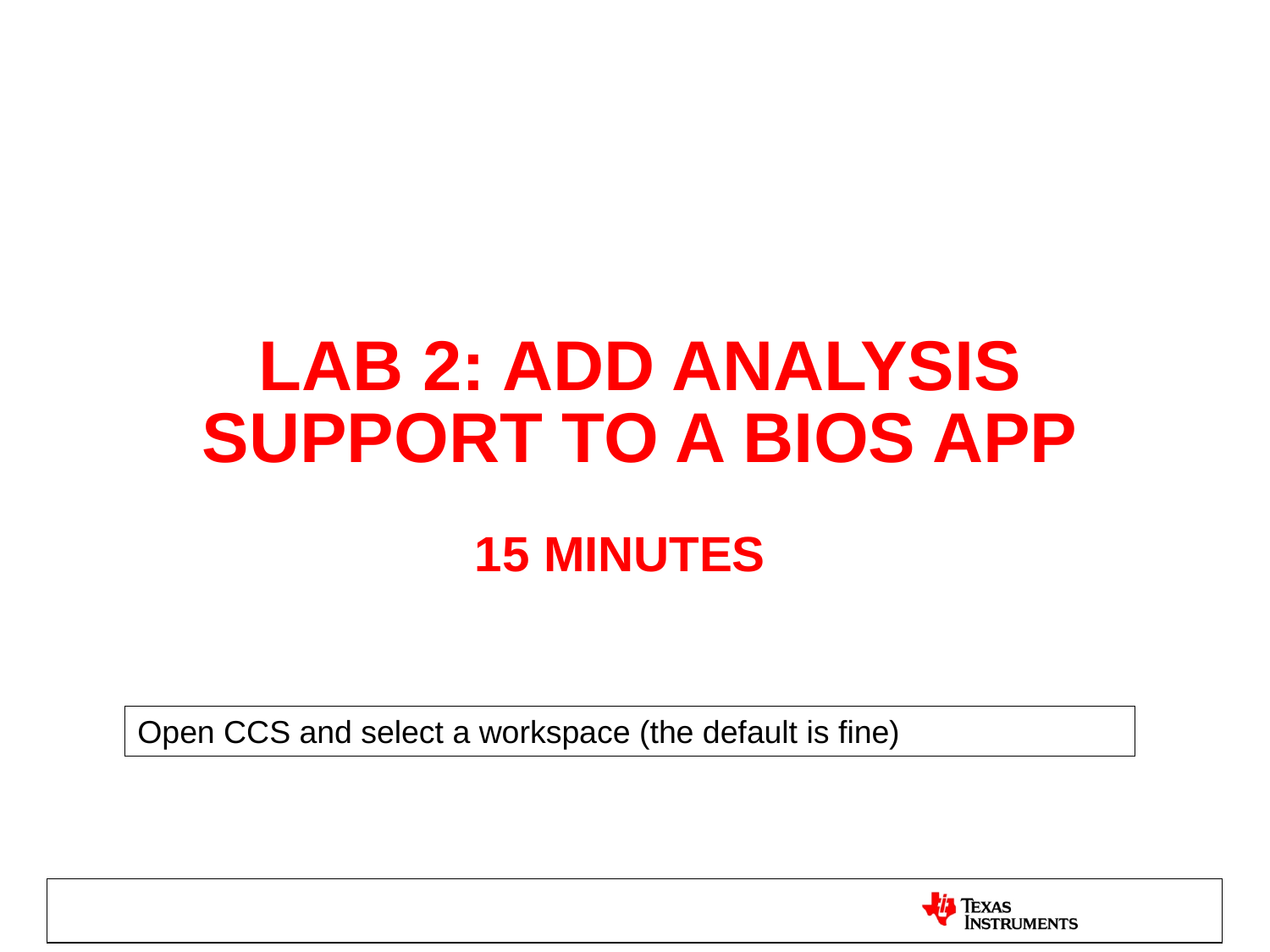

# LAB 2: Add analysis support to a BIOS app
15 MINUTES
Open CCS and select a workspace (the default is fine)